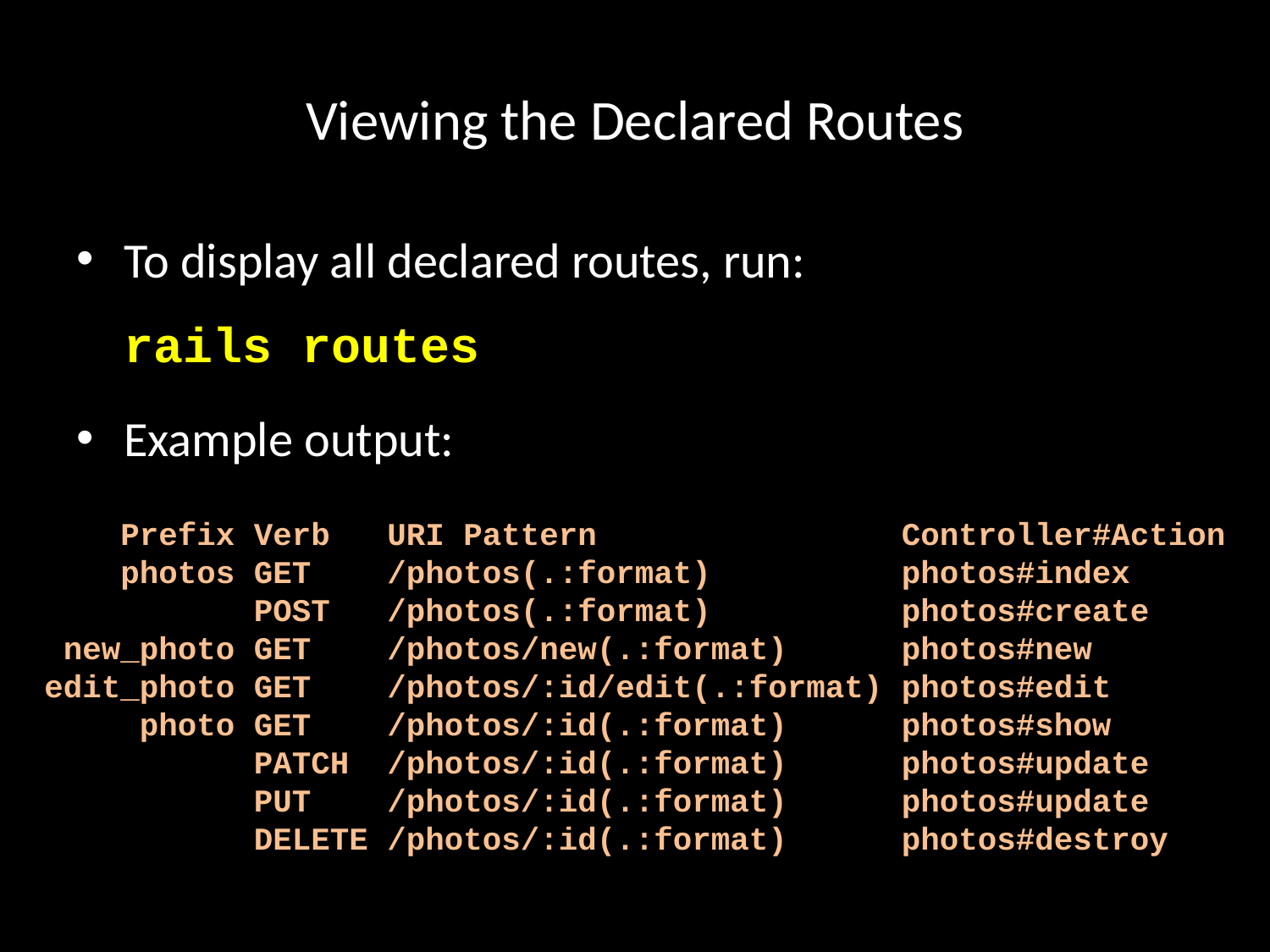

# Viewing the Declared Routes
To display all declared routes, run:
rails routes
Example output:
    Prefix Verb   URI Pattern                Controller#Action
    photos GET    /photos(.:format)          photos#index
           POST   /photos(.:format)          photos#create
 new_photo GET    /photos/new(.:format)      photos#new
edit_photo GET    /photos/:id/edit(.:format) photos#edit
     photo GET    /photos/:id(.:format)      photos#show
           PATCH  /photos/:id(.:format)      photos#update
           PUT    /photos/:id(.:format)      photos#update
           DELETE /photos/:id(.:format)      photos#destroy